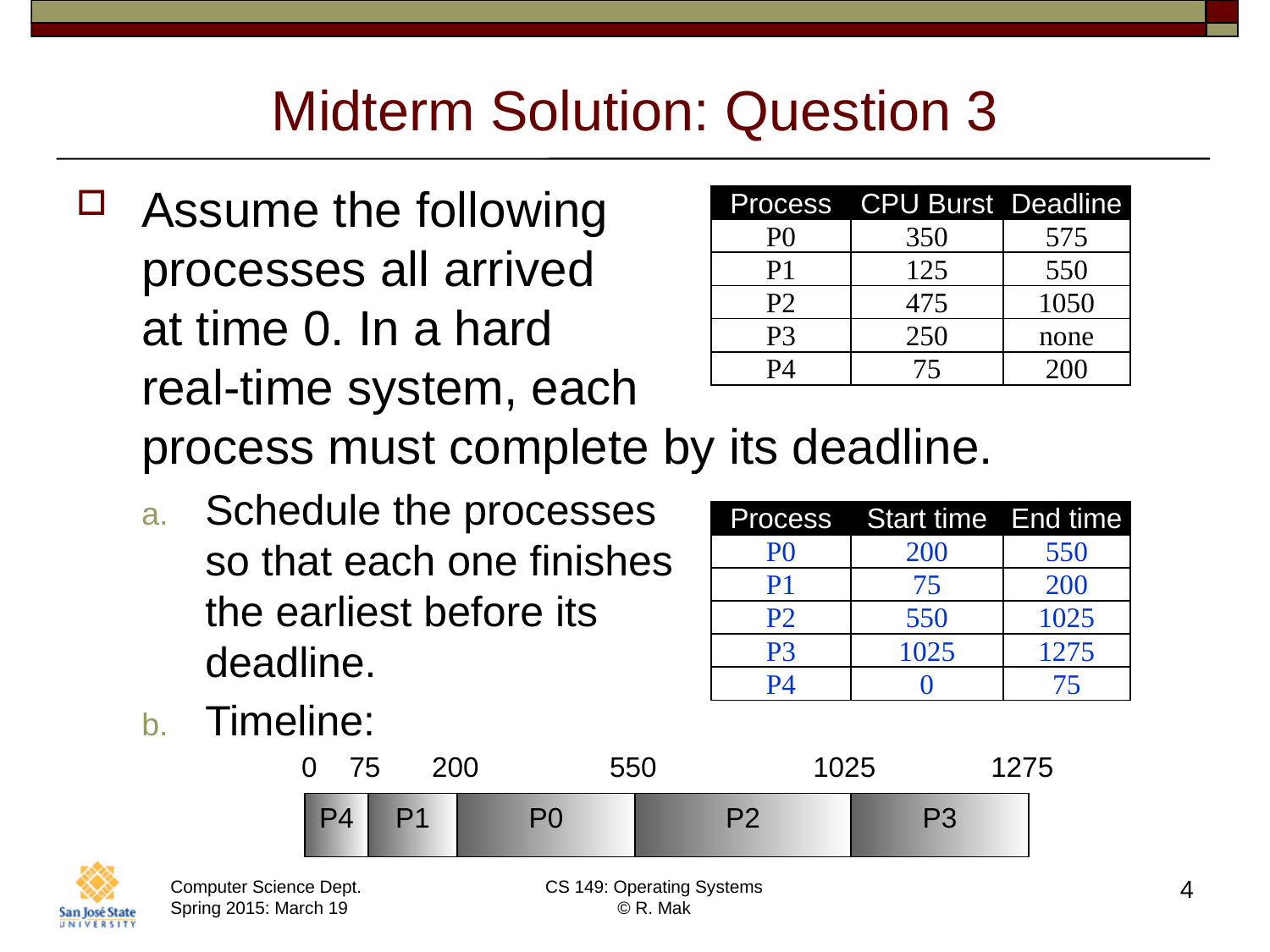

# Midterm Solution: Question 3
Assume the following
processes all arrived
at time 0. In a hard
real-time system, each
process must complete by its deadline.
Schedule the processes
so that each one finishes
the earliest before its
deadline.
Timeline:
| Process | CPU Burst | Deadline |
| --- | --- | --- |
| P0 | 350 | 575 |
| P1 | 125 | 550 |
| P2 | 475 | 1050 |
| P3 | 250 | none |
| P4 | 75 | 200 |
| Process | Start time | End time |
| --- | --- | --- |
| P0 | 200 | 550 |
| P1 | 75 | 200 |
| P2 | 550 | 1025 |
| P3 | 1025 | 1275 |
| P4 | 0 | 75 |
0
75
200
550
1025
1275
P4
P1
P0
P2
P3
4